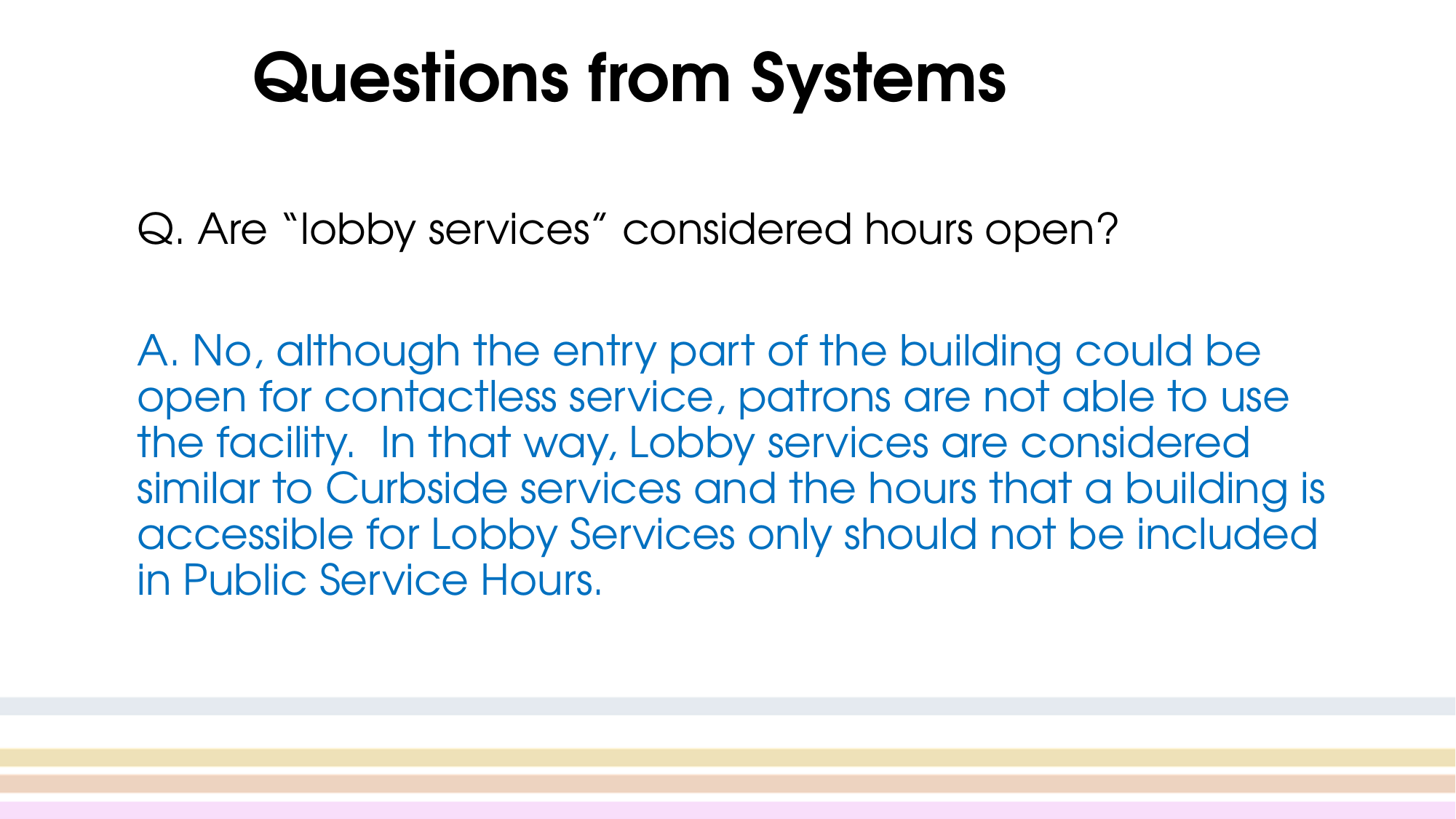

# Questions from Systems (p. 2)

Q. Are “lobby services” considered hours open?

A. No, although the entry part of the building could be open for contactless service, patrons are not able to use the facility.  In that way, Lobby services are considered similar to Curbside services and the hours that a building is accessible for Lobby Services only should not be included in Public Service Hours.